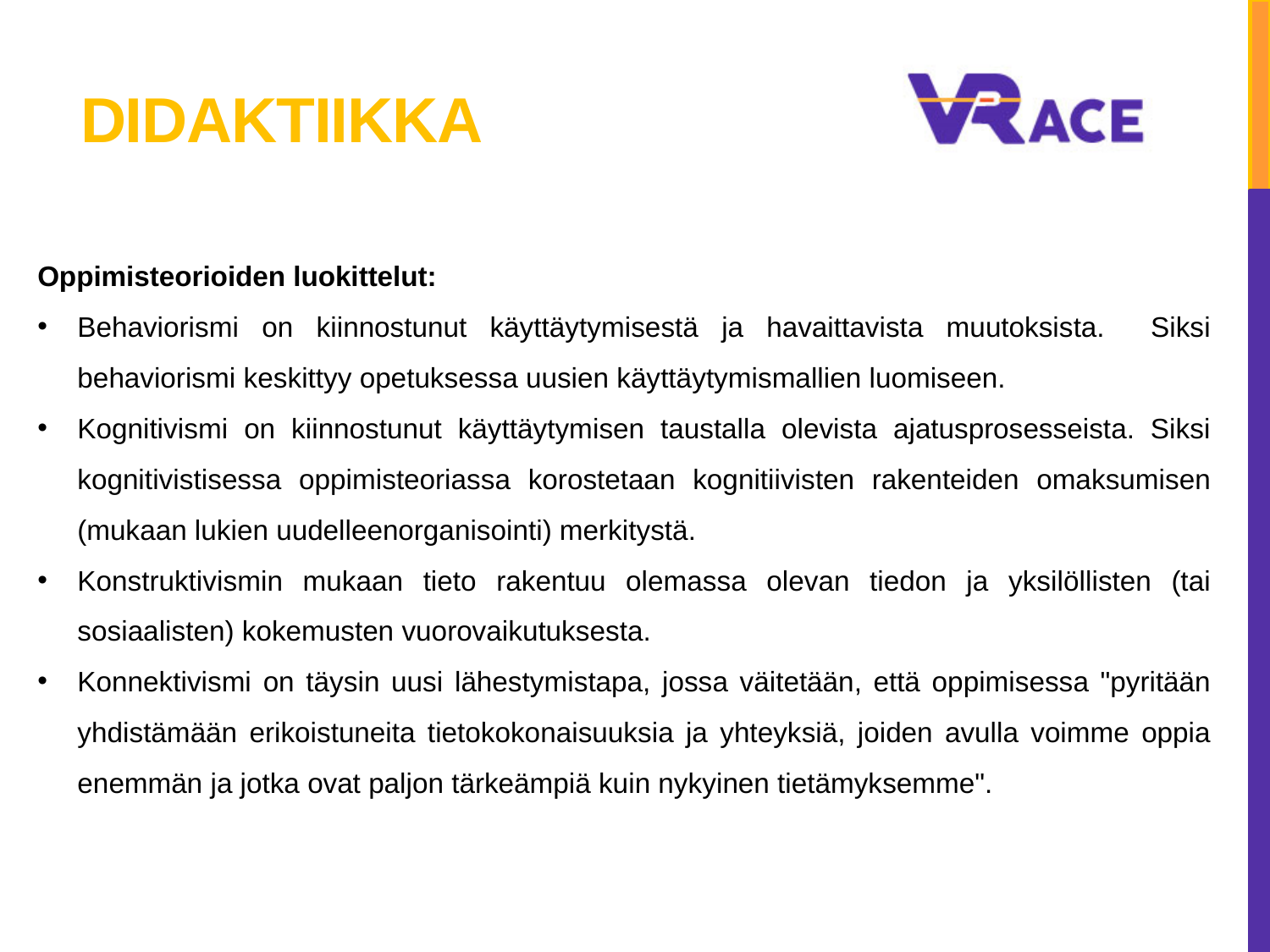

# Didaktiikka
Oppimisteorioiden luokittelut:
Behaviorismi on kiinnostunut käyttäytymisestä ja havaittavista muutoksista.  Siksi behaviorismi keskittyy opetuksessa uusien käyttäytymismallien luomiseen.
Kognitivismi on kiinnostunut käyttäytymisen taustalla olevista ajatusprosesseista. Siksi kognitivistisessa oppimisteoriassa korostetaan kognitiivisten rakenteiden omaksumisen (mukaan lukien uudelleenorganisointi) merkitystä.
Konstruktivismin mukaan tieto rakentuu olemassa olevan tiedon ja yksilöllisten (tai sosiaalisten) kokemusten vuorovaikutuksesta.
Konnektivismi on täysin uusi lähestymistapa, jossa väitetään, että oppimisessa "pyritään yhdistämään erikoistuneita tietokokonaisuuksia ja yhteyksiä, joiden avulla voimme oppia enemmän ja jotka ovat paljon tärkeämpiä kuin nykyinen tietämyksemme".